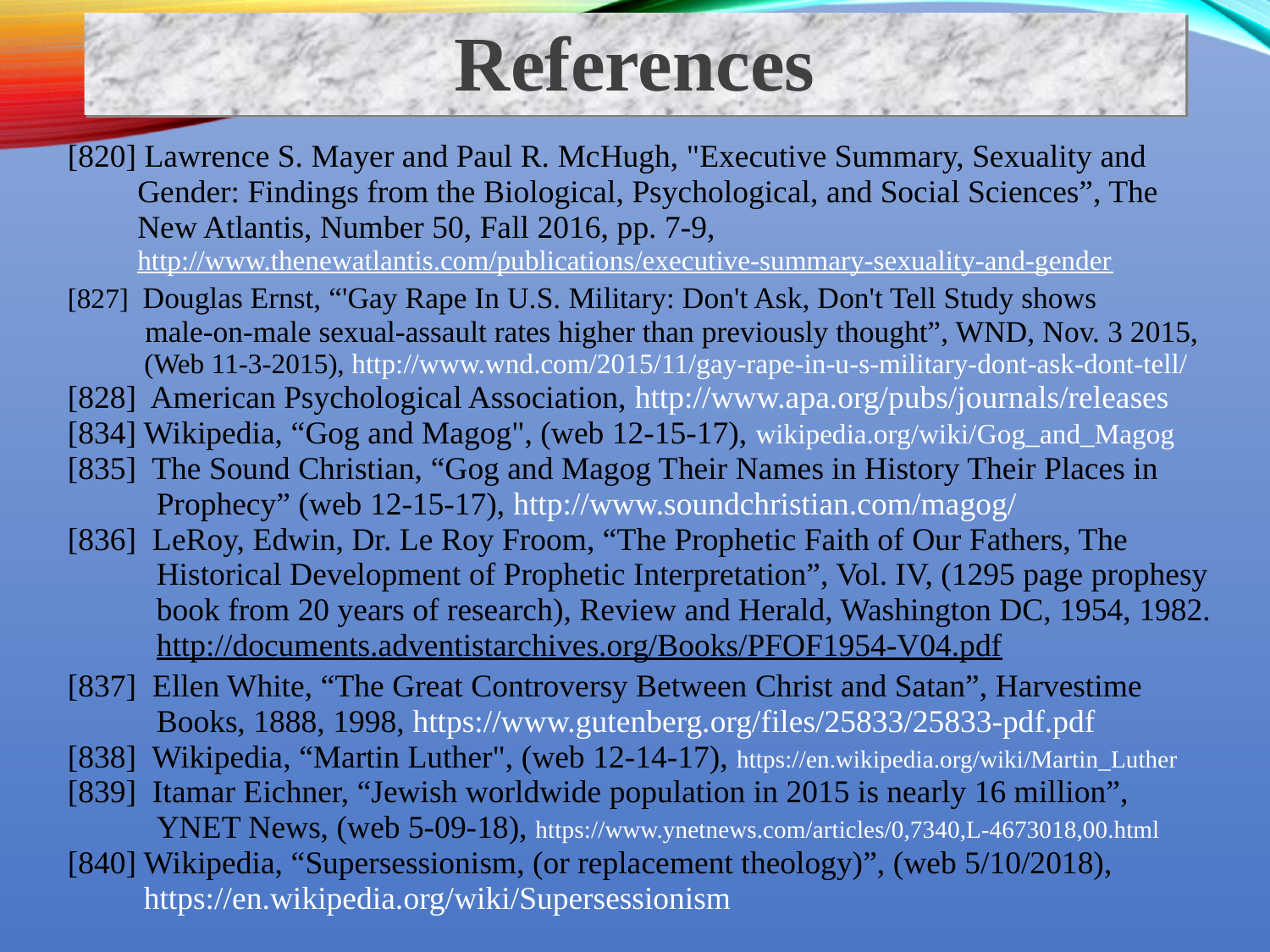

References
[820] Lawrence S. Mayer and Paul R. McHugh, "Executive Summary, Sexuality and
Gender: Findings from the Biological, Psychological, and Social Sciences”, The New Atlantis, Number 50, Fall 2016, pp. 7-9, http://www.thenewatlantis.com/publications/executive-summary-sexuality-and-gender
[827]  Douglas Ernst, “'Gay Rape In U.S. Military: Don't Ask, Don't Tell Study shows
 male-on-male sexual-assault rates higher than previously thought”, WND, Nov. 3 2015,
 (Web 11-3-2015), http://www.wnd.com/2015/11/gay-rape-in-u-s-military-dont-ask-dont-tell/
[828]  American Psychological Association, http://www.apa.org/pubs/journals/releases
[834] Wikipedia, “Gog and Magog", (web 12-15-17), wikipedia.org/wiki/Gog_and_Magog
[835]  The Sound Christian, “Gog and Magog Their Names in History Their Places in Prophecy” (web 12-15-17), http://www.soundchristian.com/magog/
[836]  LeRoy, Edwin, Dr. Le Roy Froom, “The Prophetic Faith of Our Fathers, The Historical Development of Prophetic Interpretation”, Vol. IV, (1295 page prophesy book from 20 years of research), Review and Herald, Washington DC, 1954, 1982.
http://documents.adventistarchives.org/Books/PFOF1954-V04.pdf
[837]  Ellen White, “The Great Controversy Between Christ and Satan”, Harvestime Books, 1888, 1998, https://www.gutenberg.org/files/25833/25833-pdf.pdf
[838]  Wikipedia, “Martin Luther", (web 12-14-17), https://en.wikipedia.org/wiki/Martin_Luther
[839]  Itamar Eichner, “Jewish worldwide population in 2015 is nearly 16 million”, YNET News, (web 5-09-18), https://www.ynetnews.com/articles/0,7340,L-4673018,00.html
[840] Wikipedia, “Supersessionism, (or replacement theology)”, (web 5/10/2018), https://en.wikipedia.org/wiki/Supersessionism